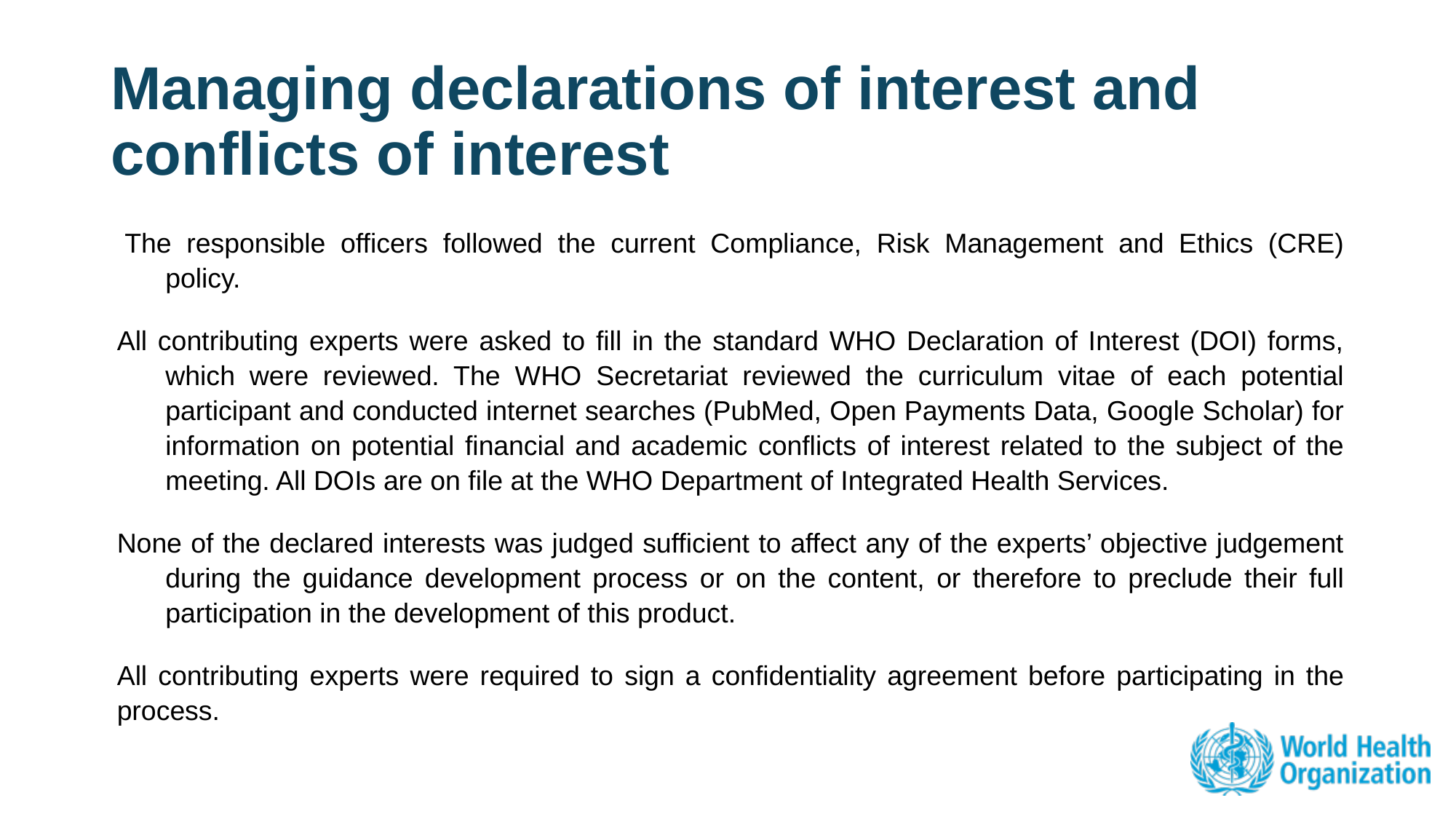

# Managing declarations of interest and conflicts of interest
 The responsible officers followed the current Compliance, Risk Management and Ethics (CRE) policy.
All contributing experts were asked to fill in the standard WHO Declaration of Interest (DOI) forms, which were reviewed. The WHO Secretariat reviewed the curriculum vitae of each potential participant and conducted internet searches (PubMed, Open Payments Data, Google Scholar) for information on potential financial and academic conflicts of interest related to the subject of the meeting. All DOIs are on file at the WHO Department of Integrated Health Services.
None of the declared interests was judged sufficient to affect any of the experts’ objective judgement during the guidance development process or on the content, or therefore to preclude their full participation in the development of this product.
All contributing experts were required to sign a confidentiality agreement before participating in the process.